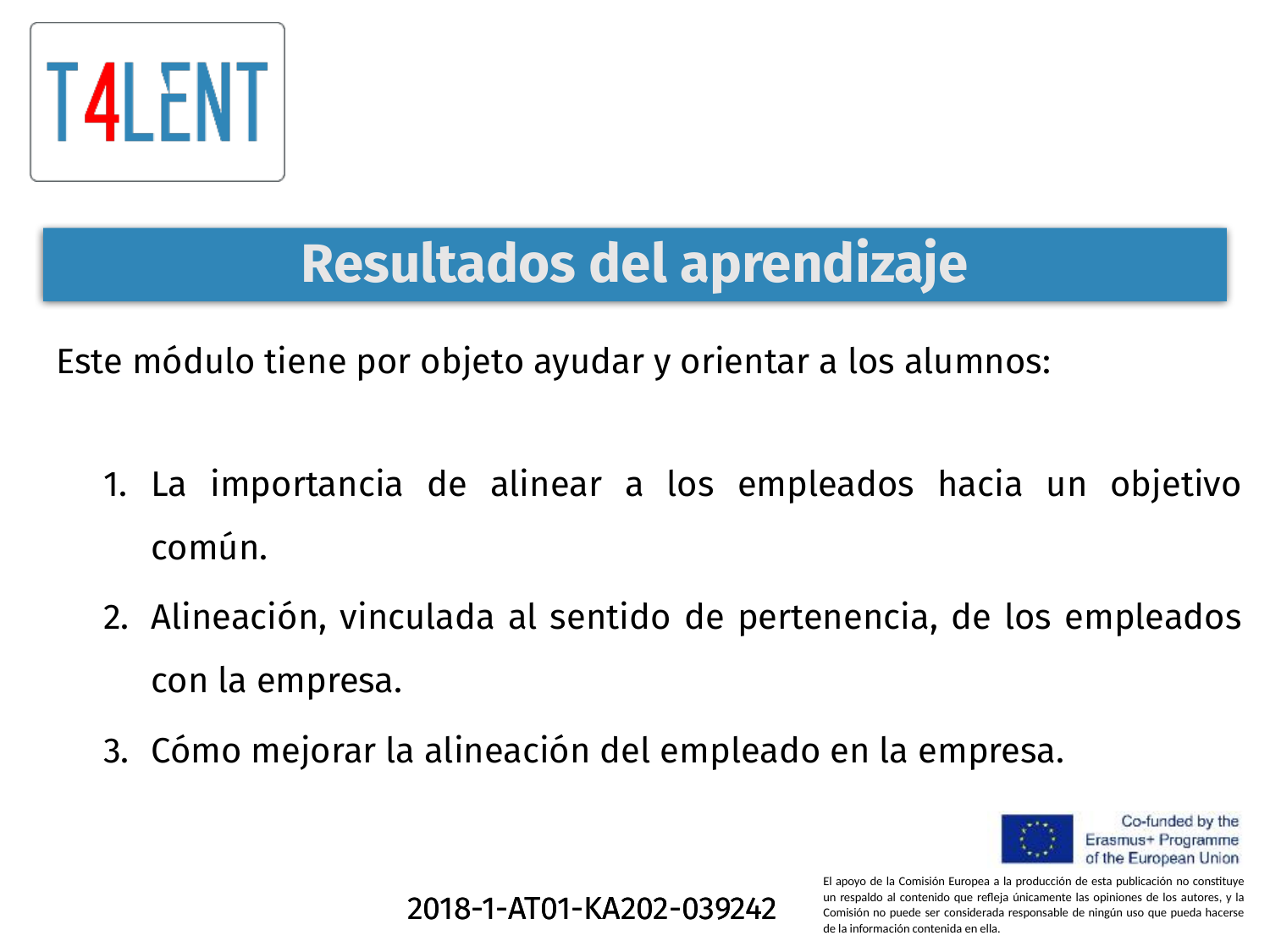

# Resultados del aprendizaje
Este módulo tiene por objeto ayudar y orientar a los alumnos:

La importancia de alinear a los empleados hacia un objetivo común.
Alineación, vinculada al sentido de pertenencia, de los empleados con la empresa.
Cómo mejorar la alineación del empleado en la empresa.
2018-1-AT01-KA202-039242